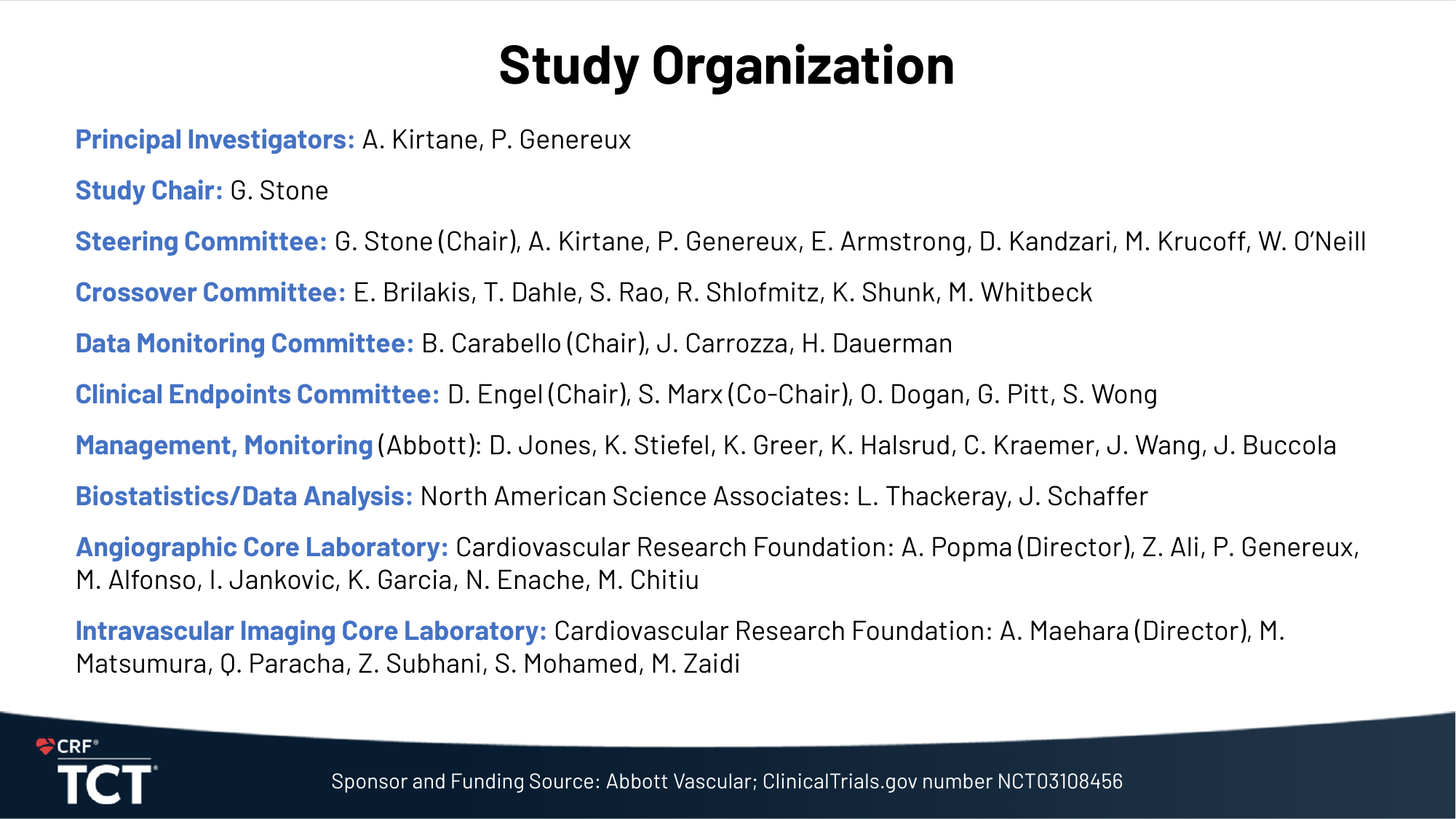

# Study Organization
Principal Investigators: A. Kirtane, P. Genereux

Study Chair: G. Stone

Steering Committee: G. Stone (Chair), A. Kirtane, P. Genereux, E. Armstrong, D. Kandzari, M. Krucoff, W. O’Neill

Crossover Committee: E. Brilakis, T. Dahle, S. Rao, R. Shlofmitz, K. Shunk, M. Whitbeck

Data Monitoring Committee: B. Carabello (Chair), J. Carrozza, H. Dauerman

Clinical Endpoints Committee: D. Engel (Chair), S. Marx (Co-Chair), O. Dogan, G. Pitt, S. Wong

Management, Monitoring (Abbott): D. Jones, K. Stiefel, K. Greer, K. Halsrud, C. Kraemer, J. Wang, J. Buccola

Biostatistics/Data Analysis: North American Science Associates: L. Thackeray, J. Schaffer

Angiographic Core Laboratory: Cardiovascular Research Foundation: A. Popma (Director), Z. Ali, P. Genereux, M. Alfonso, I. Jankovic, K. Garcia, N. Enache, M. Chitiu

Intravascular Imaging Core Laboratory: Cardiovascular Research Foundation: A. Maehara (Director), M. Matsumura, Q. Paracha, Z. Subhani, S. Mohamed, M. Zaidi
Sponsor and Funding Source: Abbott Vascular; ClinicalTrials.gov number NCT03108456